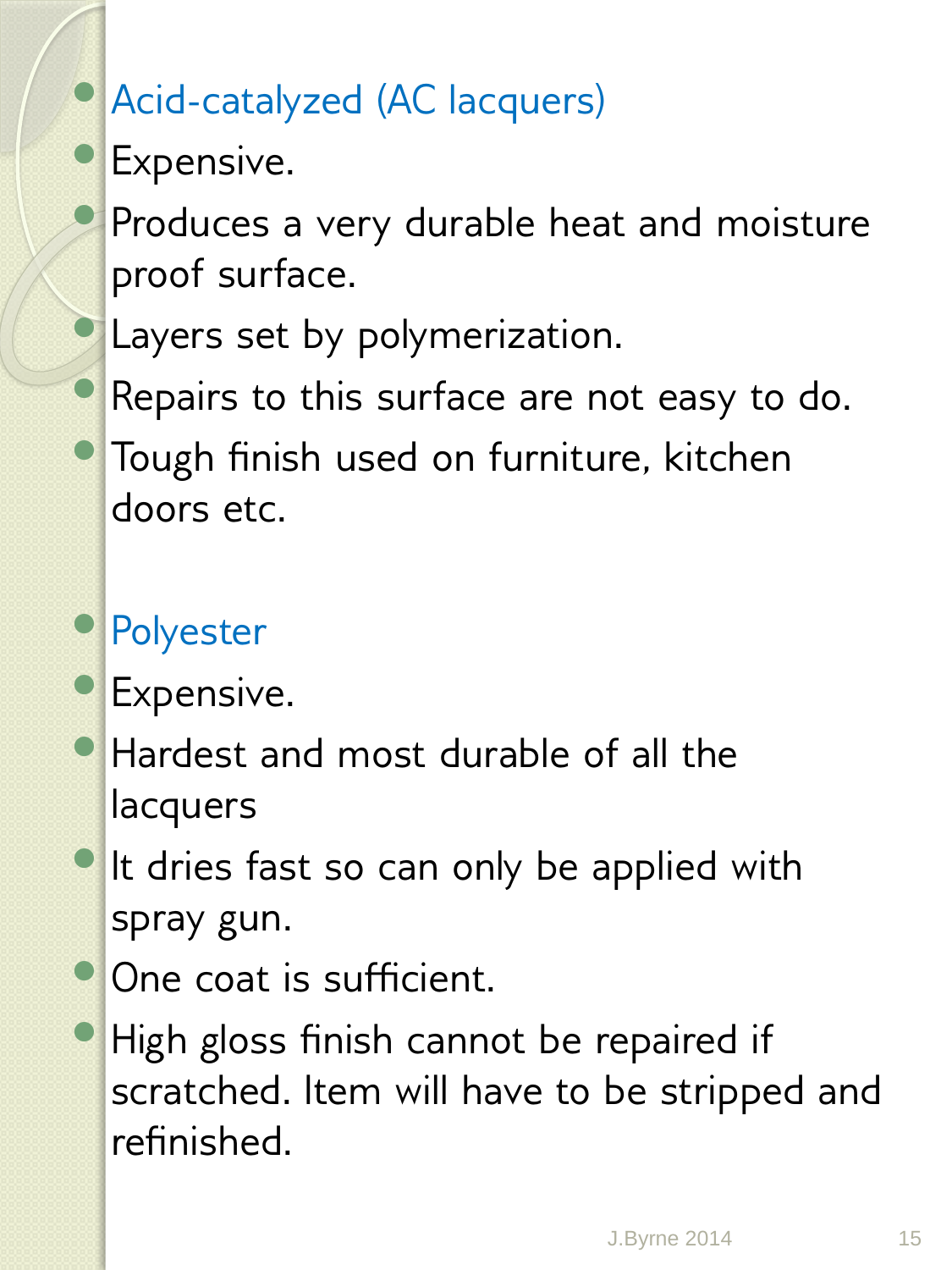

Acid-catalyzed (AC lacquers)
Expensive.
Produces a very durable heat and moisture proof surface.
Layers set by polymerization.
Repairs to this surface are not easy to do.
Tough finish used on furniture, kitchen doors etc.

Polyester
Expensive.
Hardest and most durable of all the lacquers
It dries fast so can only be applied with spray gun.
One coat is sufficient.
High gloss finish cannot be repaired if scratched. Item will have to be stripped and refinished.

J.Byrne 2014
15